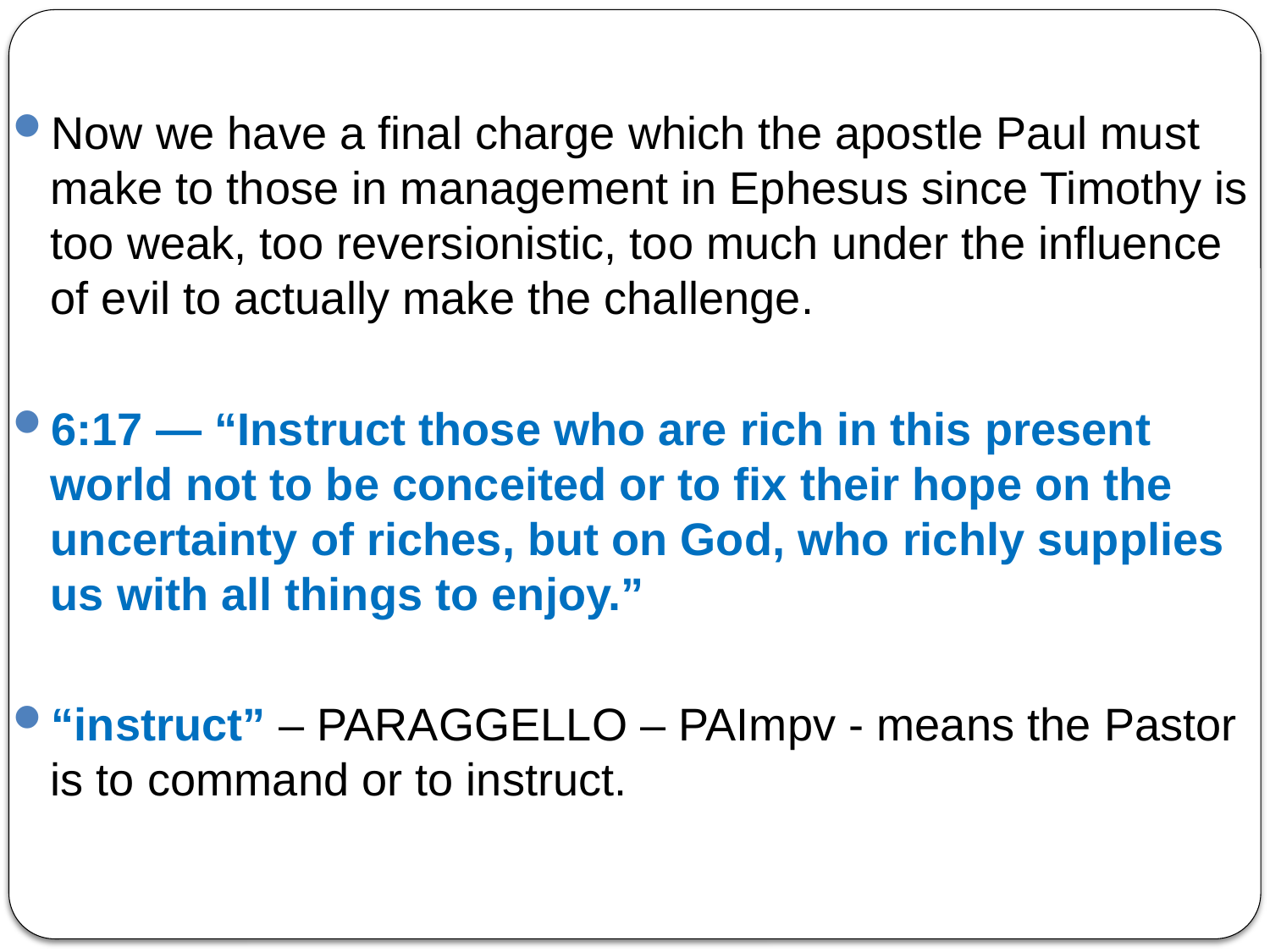

Now we have a final charge which the apostle Paul must make to those in management in Ephesus since Timothy is too weak, too reversionistic, too much under the influence of evil to actually make the challenge.

6:17 — “Instruct those who are rich in this present world not to be conceited or to fix their hope on the uncertainty of riches, but on God, who richly supplies us with all things to enjoy.”

“instruct” – PARAGGELLO – PAImpv - means the Pastor is to command or to instruct.